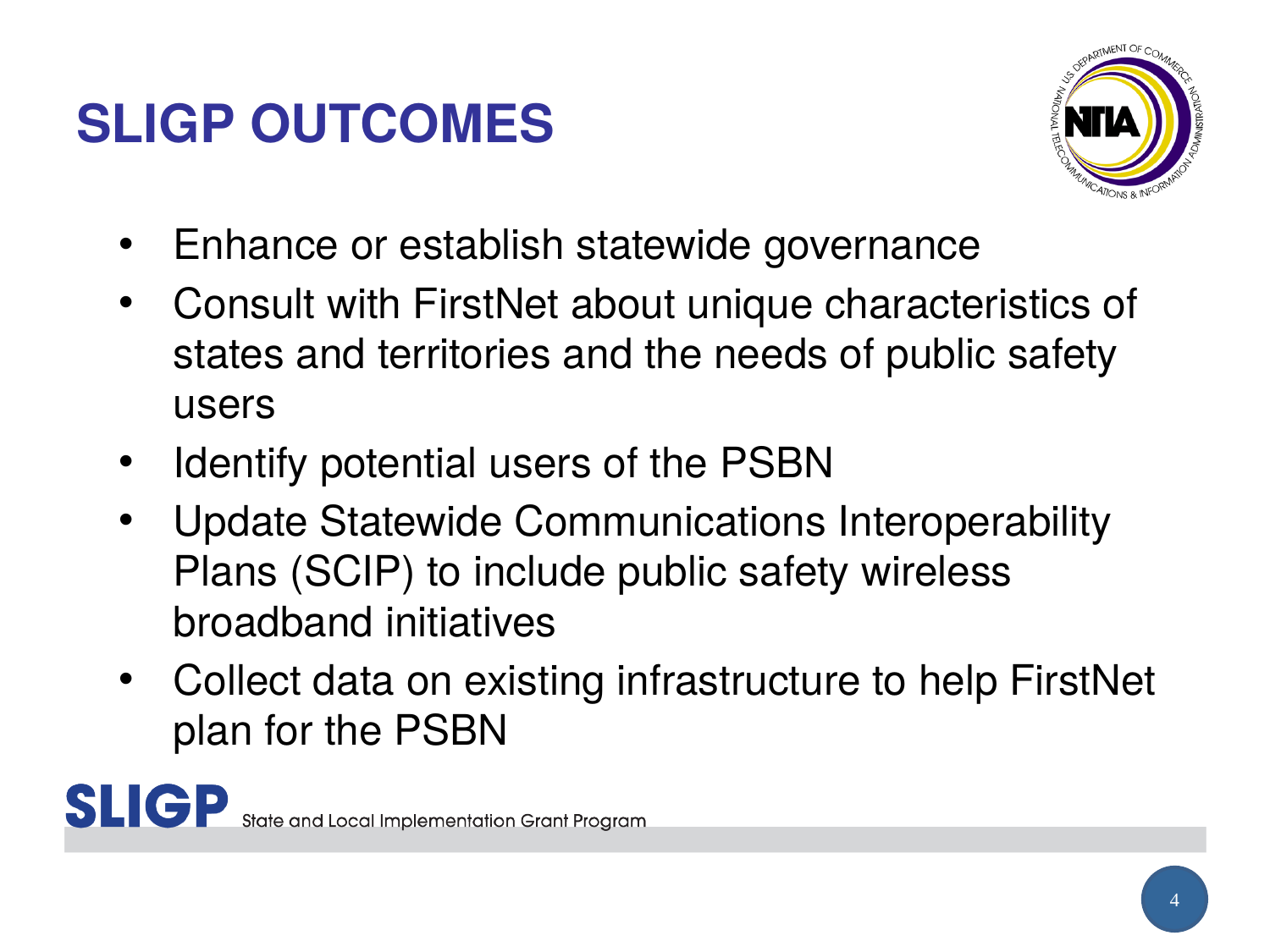

# SLIGP OUTCOMES
Enhance or establish statewide governance
Consult with FirstNet about unique characteristics of states and territories and the needs of public safety users
Identify potential users of the PSBN
Update Statewide Communications Interoperability Plans (SCIP) to include public safety wireless broadband initiatives
Collect data on existing infrastructure to help FirstNet plan for the PSBN